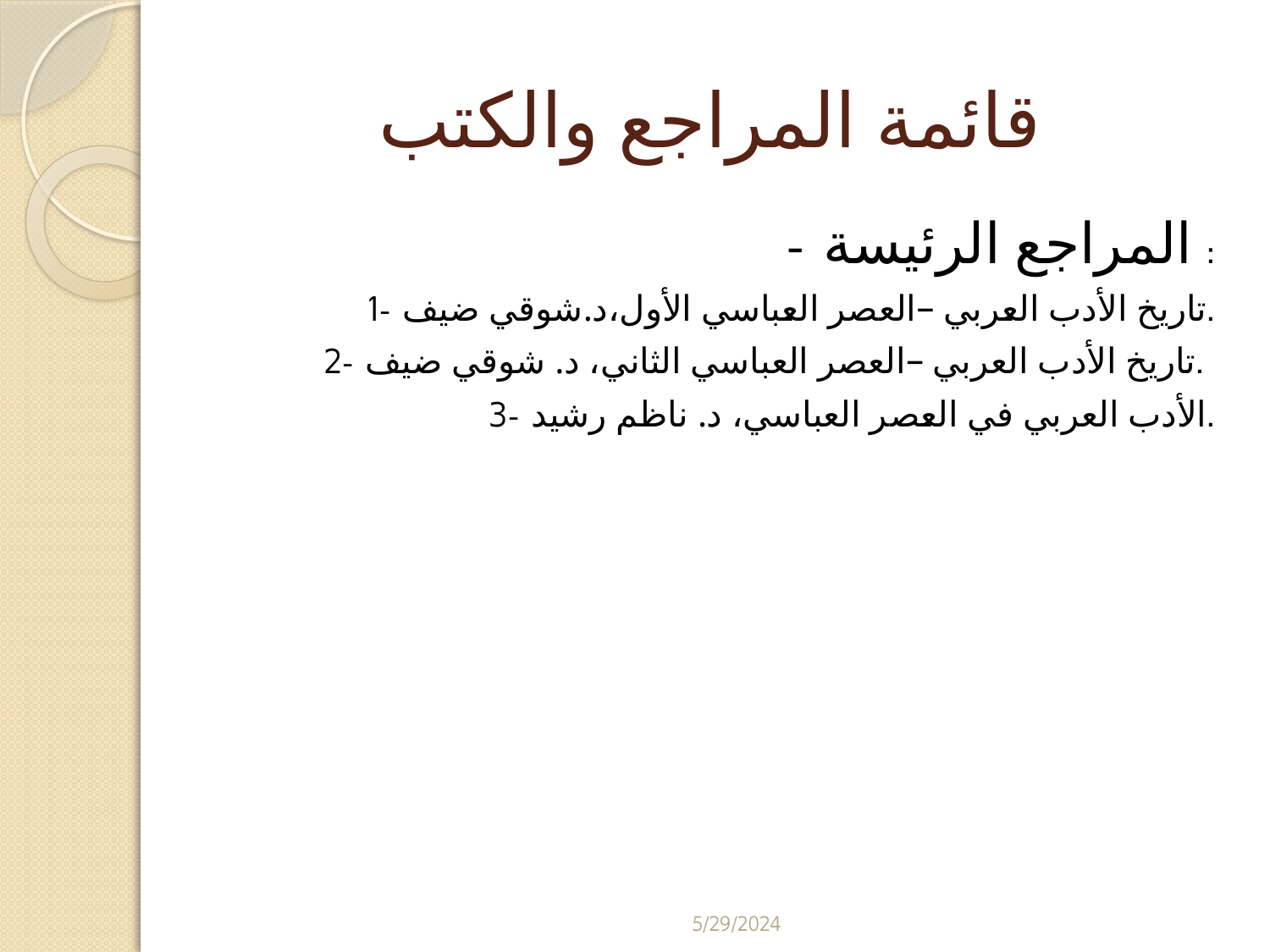

# قائمة المراجع والكتب
- المراجع الرئيسة :
1- تاريخ الأدب العربي –العصر العباسي الأول،د.شوقي ضيف.
 2- تاريخ الأدب العربي –العصر العباسي الثاني، د. شوقي ضيف.
 3- الأدب العربي في العصر العباسي، د. ناظم رشيد.

5/29/2024